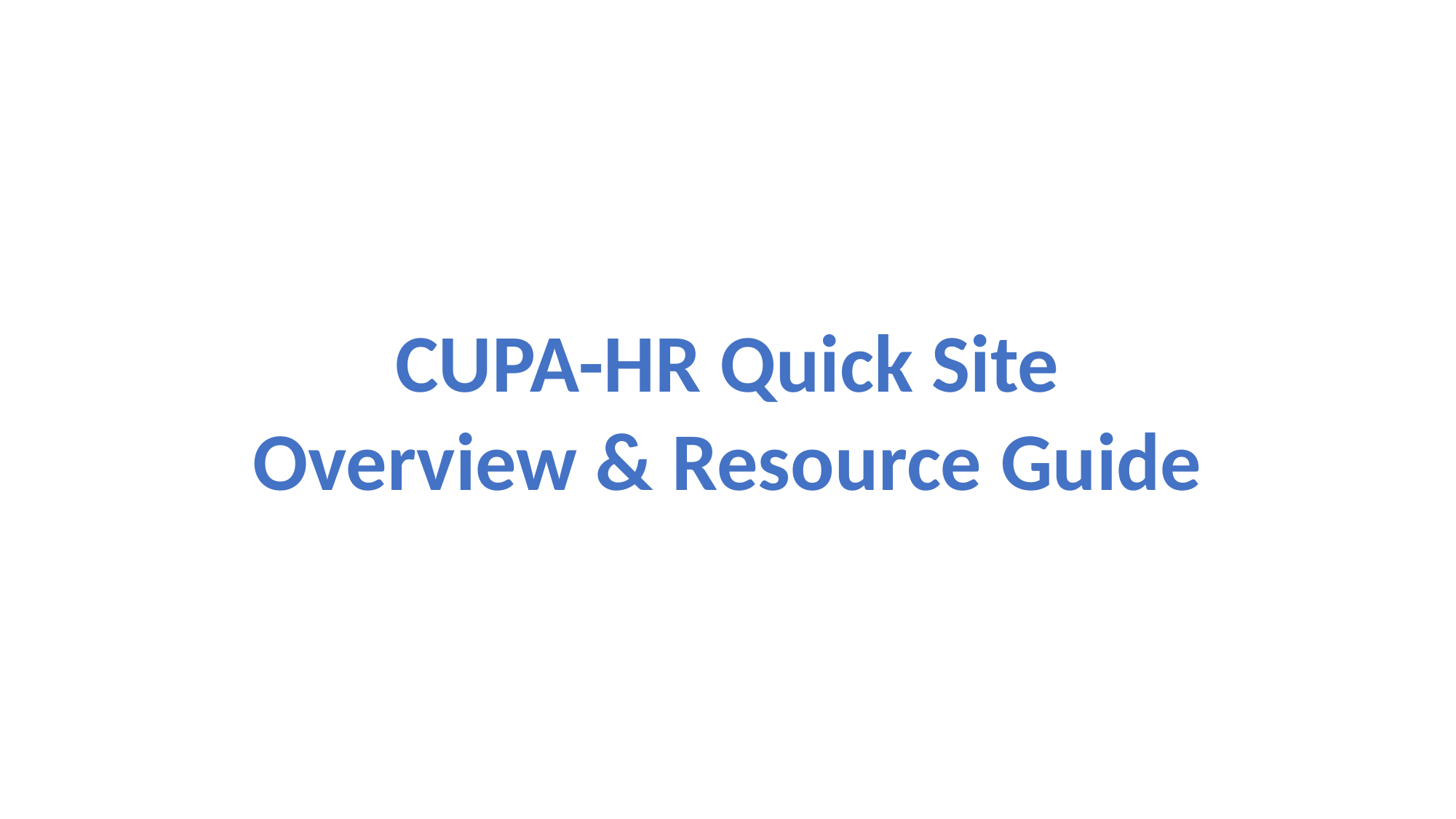

CUPA-HR Quick Site Overview & Resource Guide